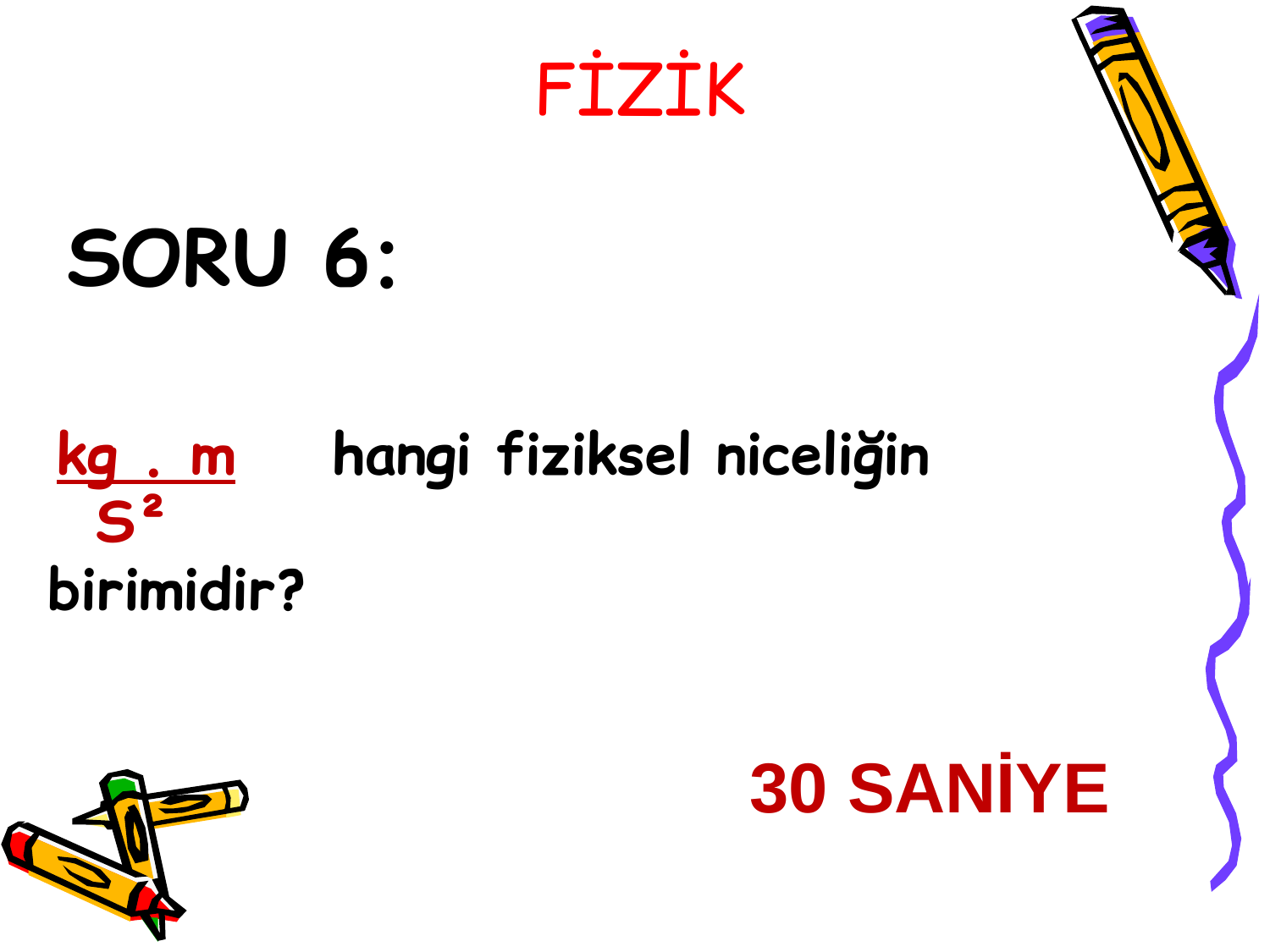

FİZİK

SORU 6:

 kg . m    hangi fiziksel niceliğin
  S²
birimidir?
30 SANİYE